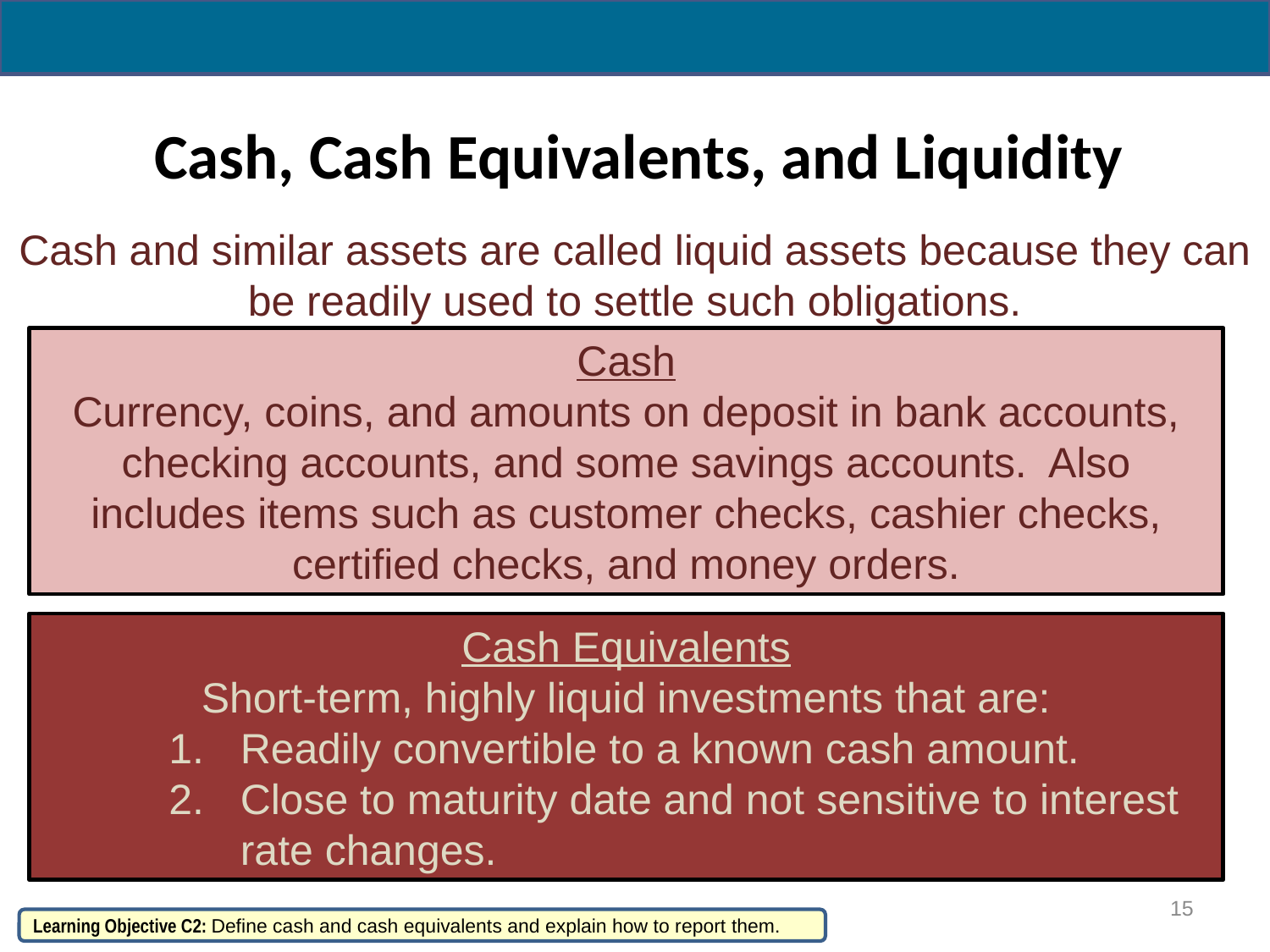

# Cash, Cash Equivalents, and Liquidity
Cash and similar assets are called liquid assets because they can be readily used to settle such obligations.
Cash
Currency, coins, and amounts on deposit in bank accounts, checking accounts, and some savings accounts.  Also includes items such as customer checks, cashier checks, certified checks, and money orders.
Cash Equivalents
Short-term, highly liquid investments that are:
Readily convertible to a known cash amount.
Close to maturity date and not sensitive to interest rate changes.
15
Learning Objective C2: Define cash and cash equivalents and explain how to report them.